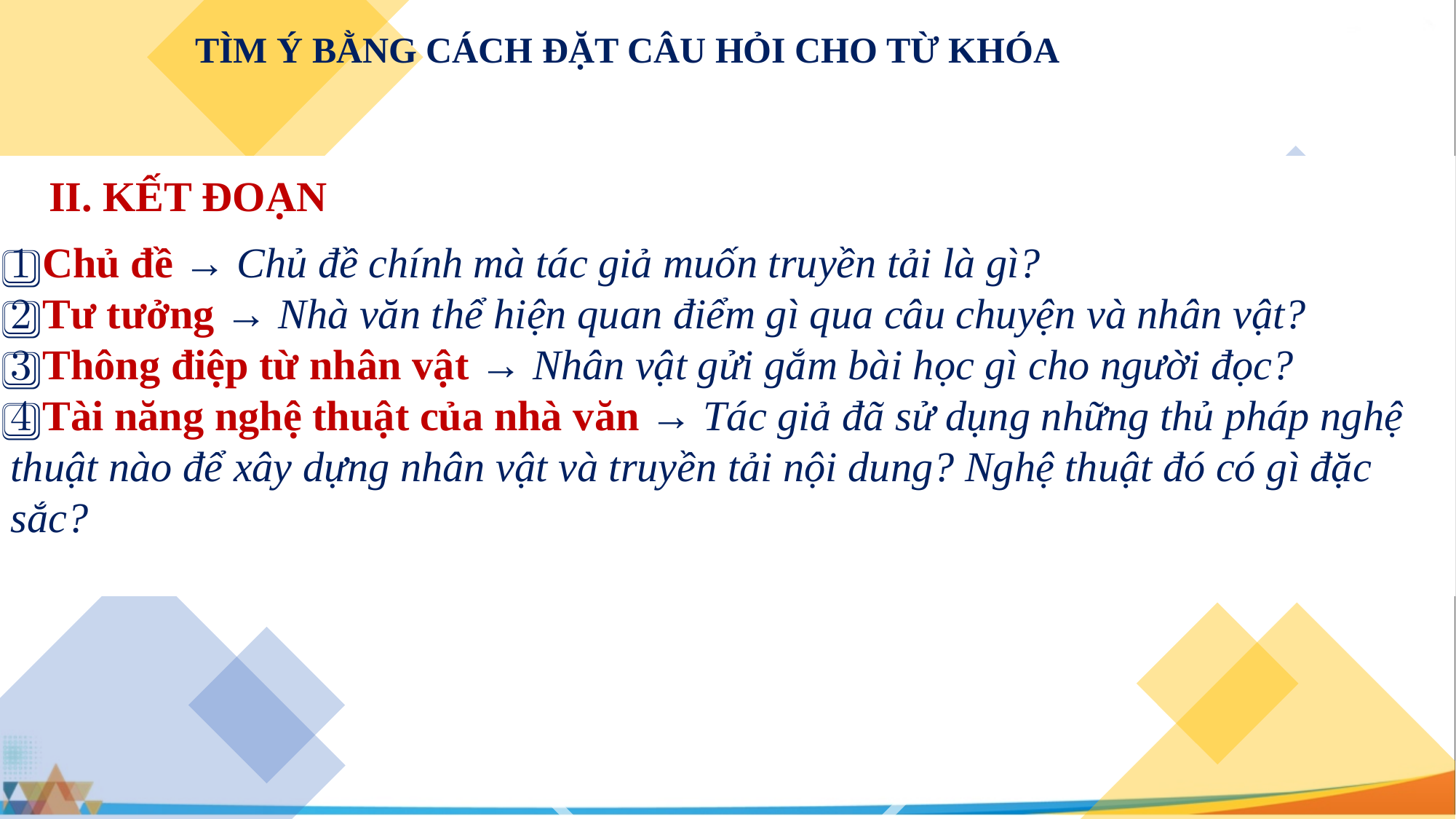

TÌM Ý BẰNG CÁCH ĐẶT CÂU HỎI CHO TỪ KHÓA

II. KẾT ĐOẠN
1️⃣ Chủ đề → Chủ đề chính mà tác giả muốn truyền tải là gì?
2️⃣ Tư tưởng → Nhà văn thể hiện quan điểm gì qua câu chuyện và nhân vật?
3️⃣ Thông điệp từ nhân vật → Nhân vật gửi gắm bài học gì cho người đọc?
4️⃣ Tài năng nghệ thuật của nhà văn → Tác giả đã sử dụng những thủ pháp nghệ thuật nào để xây dựng nhân vật và truyền tải nội dung? Nghệ thuật đó có gì đặc sắc?